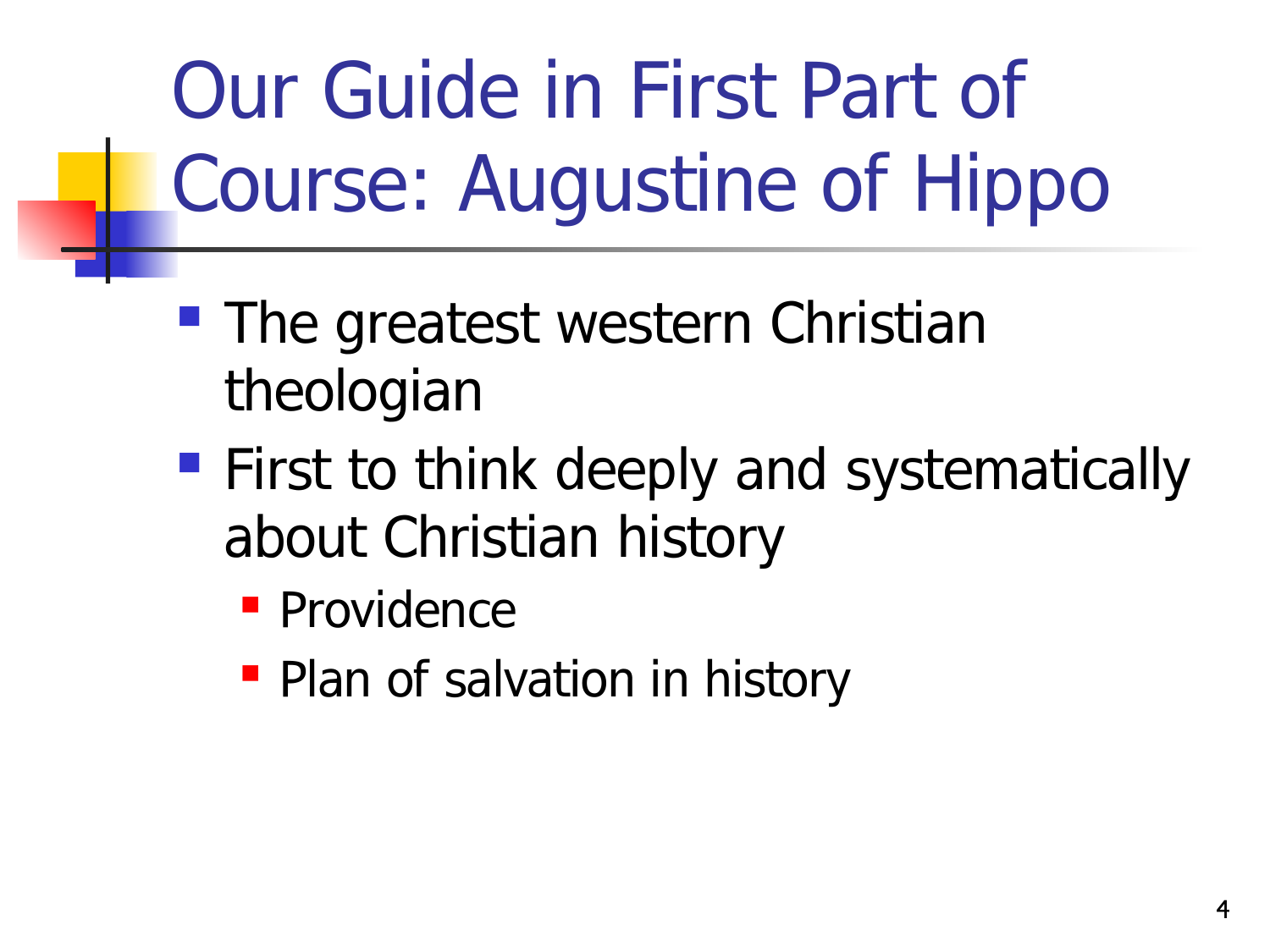

# Our Guide in First Part of Course: Augustine of Hippo
The greatest western Christian theologian
First to think deeply and systematically about Christian history
Providence
Plan of salvation in history

4